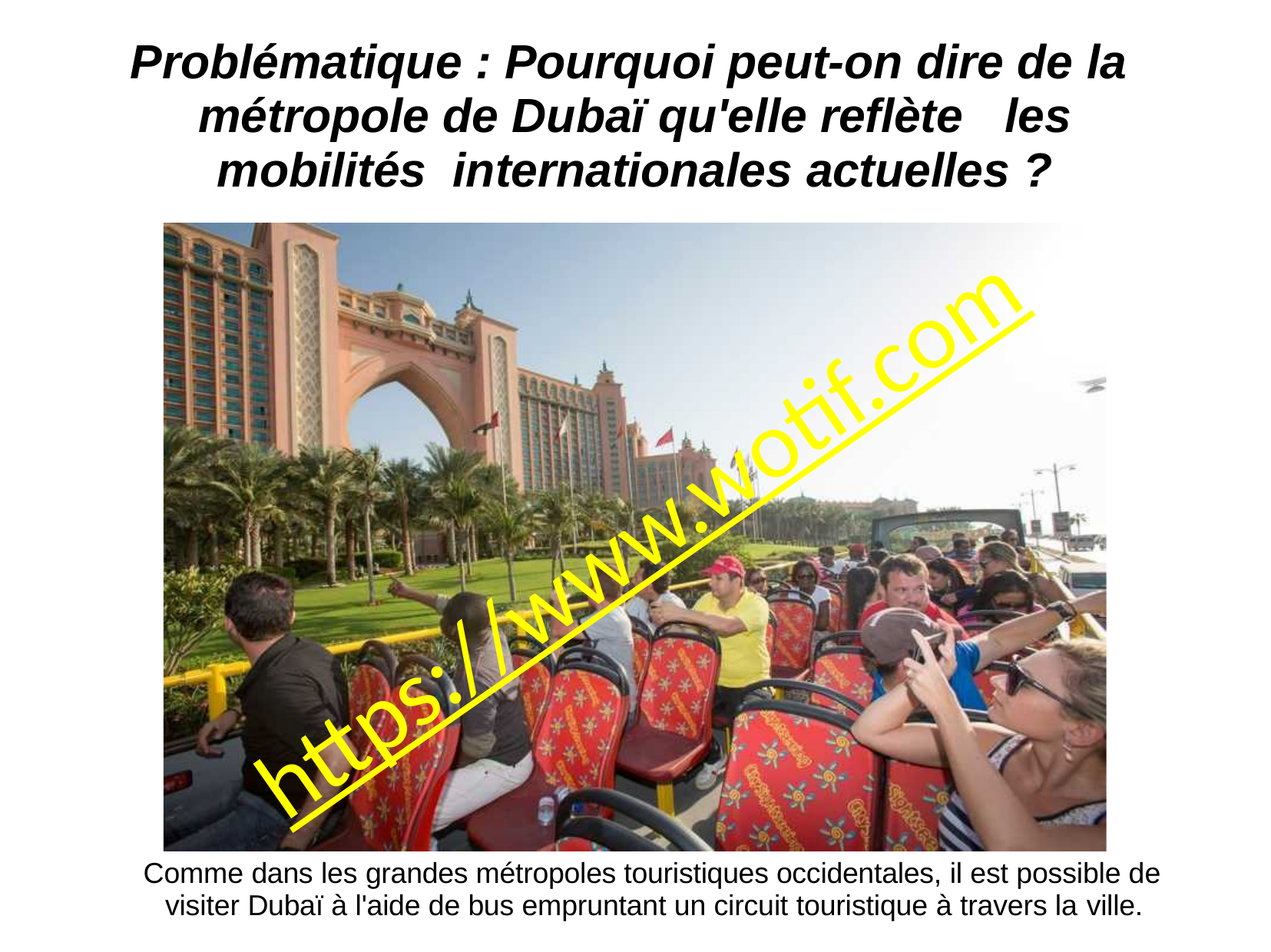

# Problématique : Pourquoi peut-on dire de la  métropole de Dubaï qu'elle reflète	les mobilités  internationales actuelles	?

https://www.wotif.com
Comme dans les grandes métropoles touristiques occidentales, il est possible de  visiter Dubaï à l'aide de bus empruntant un circuit touristique à travers la ville.